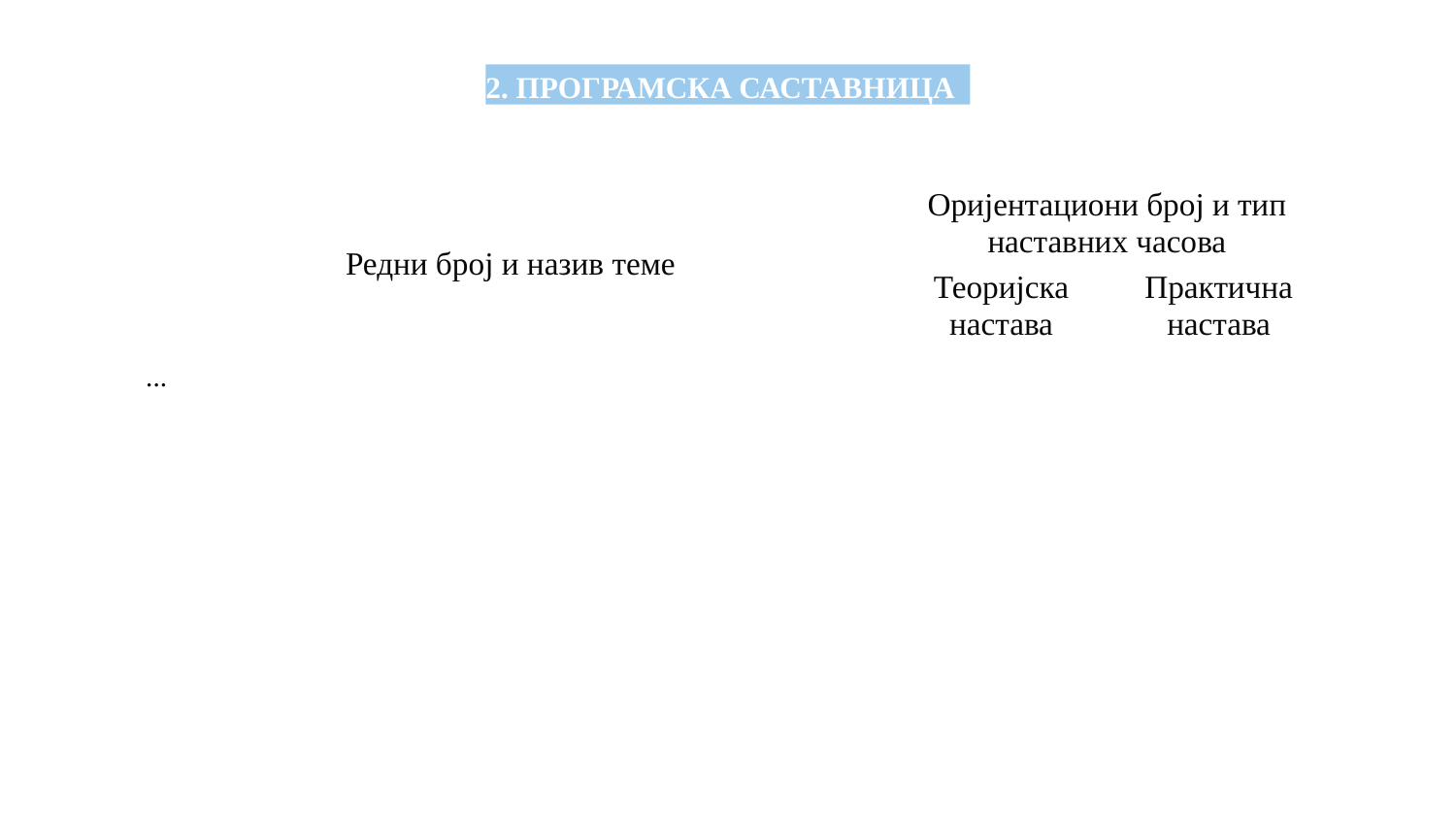

2. ПРОГРАМСКА САСТАВНИЦА
| Редни број и назив теме | Оријентациони број и тип наставних часова |  |
| --- | --- | --- |
|  | Теоријска настава | Практична настава |
| ... |  |  |
|  |  |  |
|  |  |  |
|  |  |  |
|  |  |  |